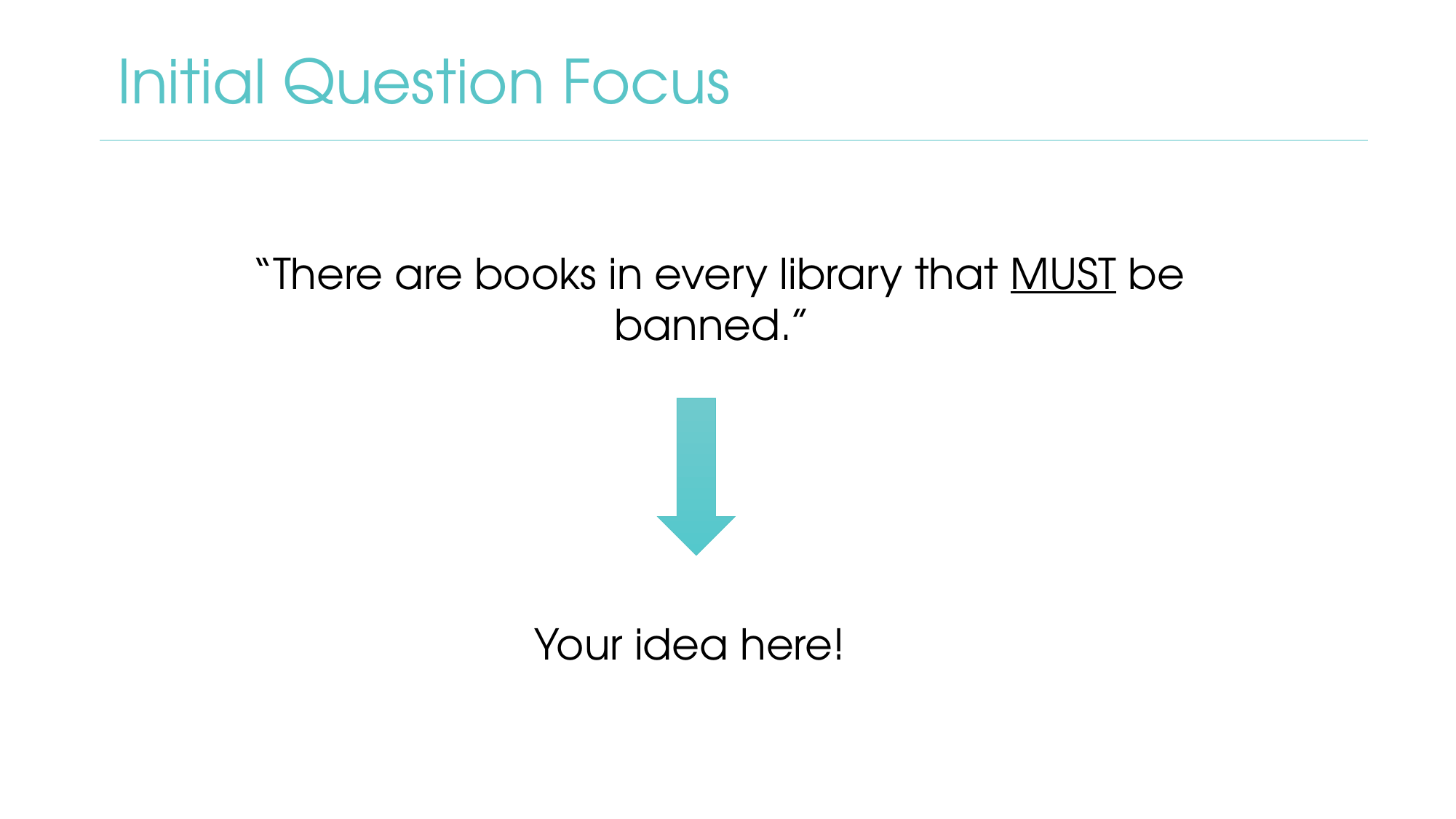

# Initial Question Focus
“There are books in every library that MUST be banned.”

Your idea here!